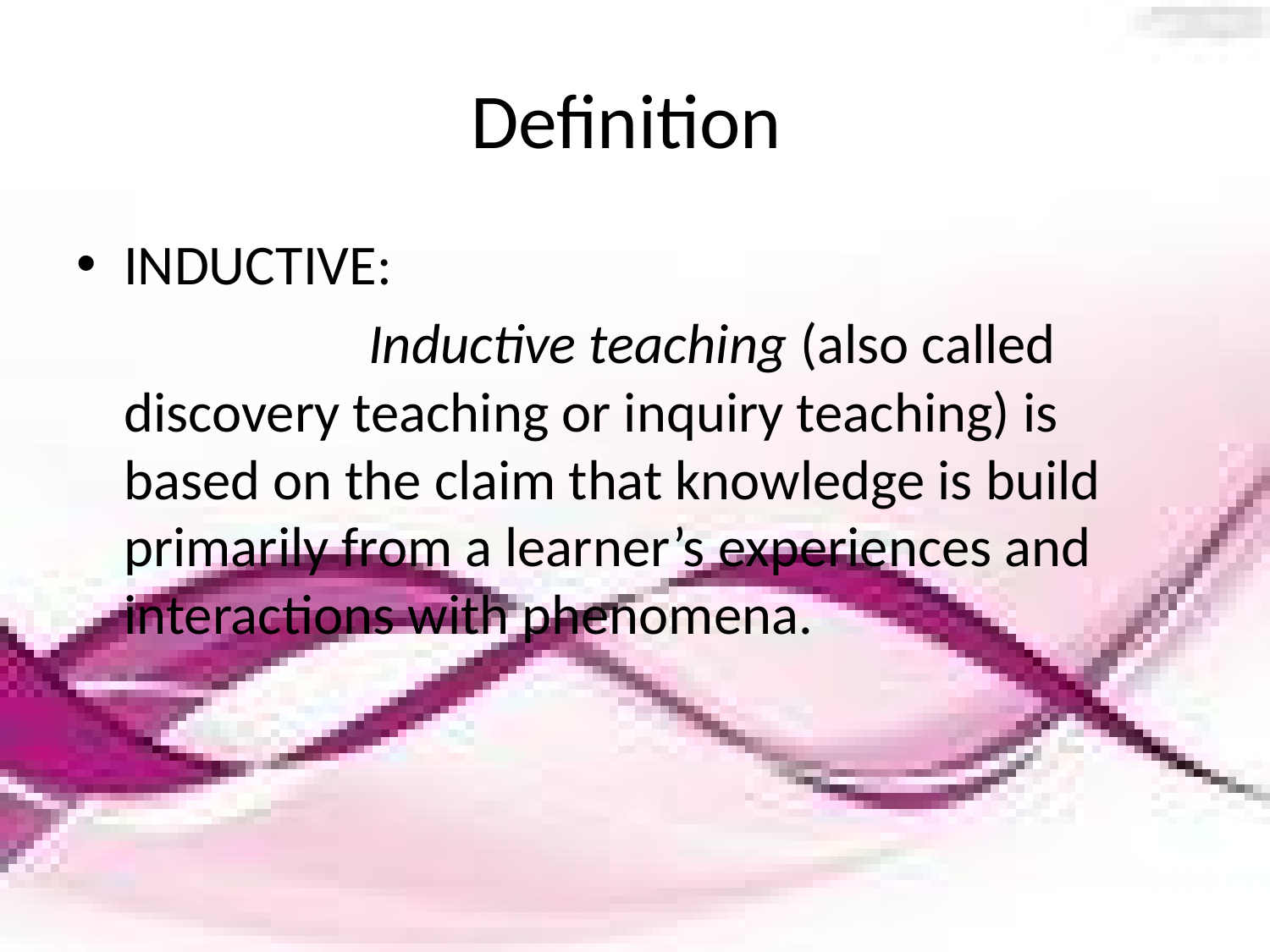

# Definition
INDUCTIVE:
                       Inductive teaching (also called discovery teaching or inquiry teaching) is based on the claim that knowledge is build primarily from a learner’s experiences and interactions with phenomena.